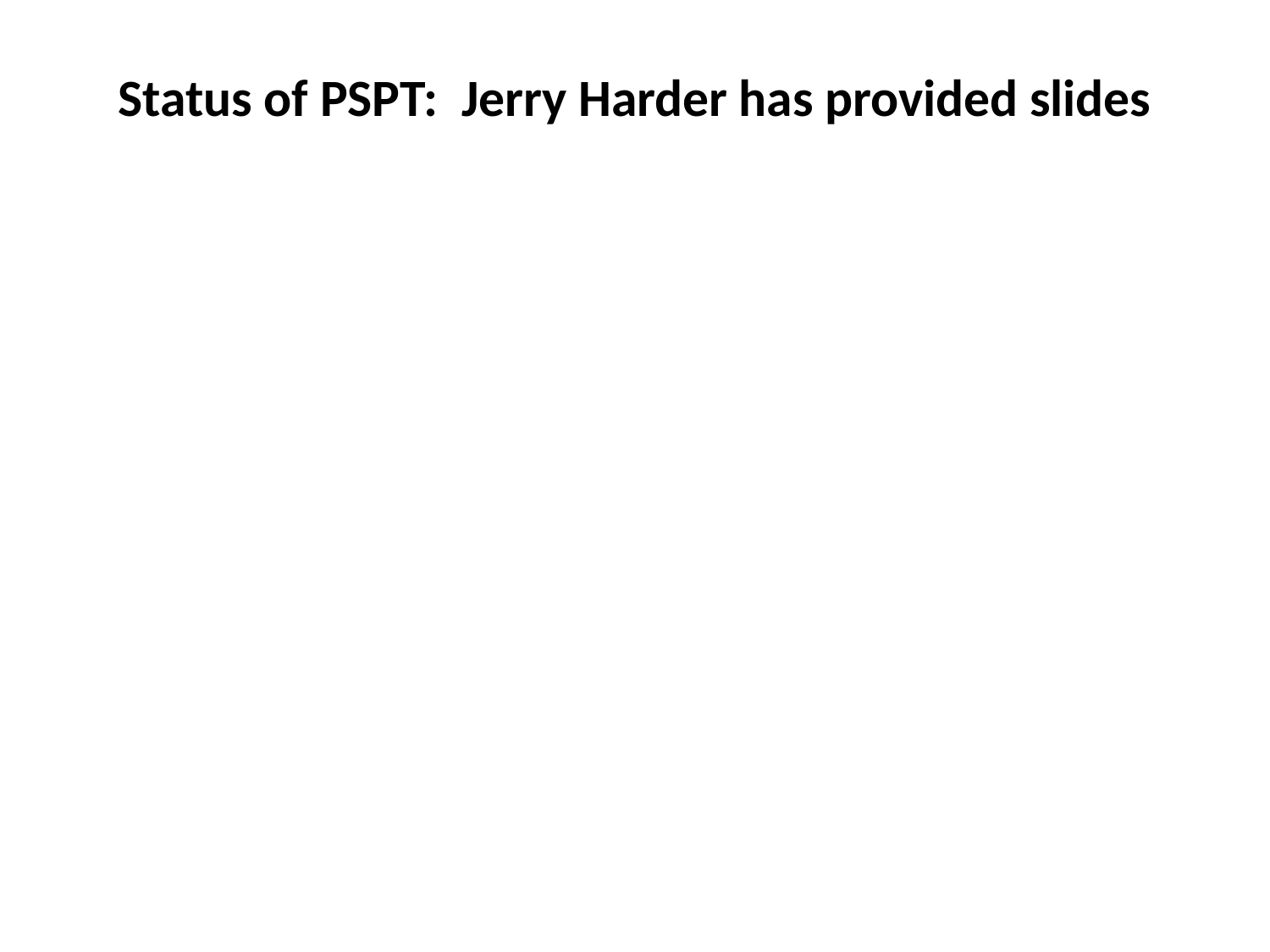

# Status of PSPT:  Jerry Harder has provided slides